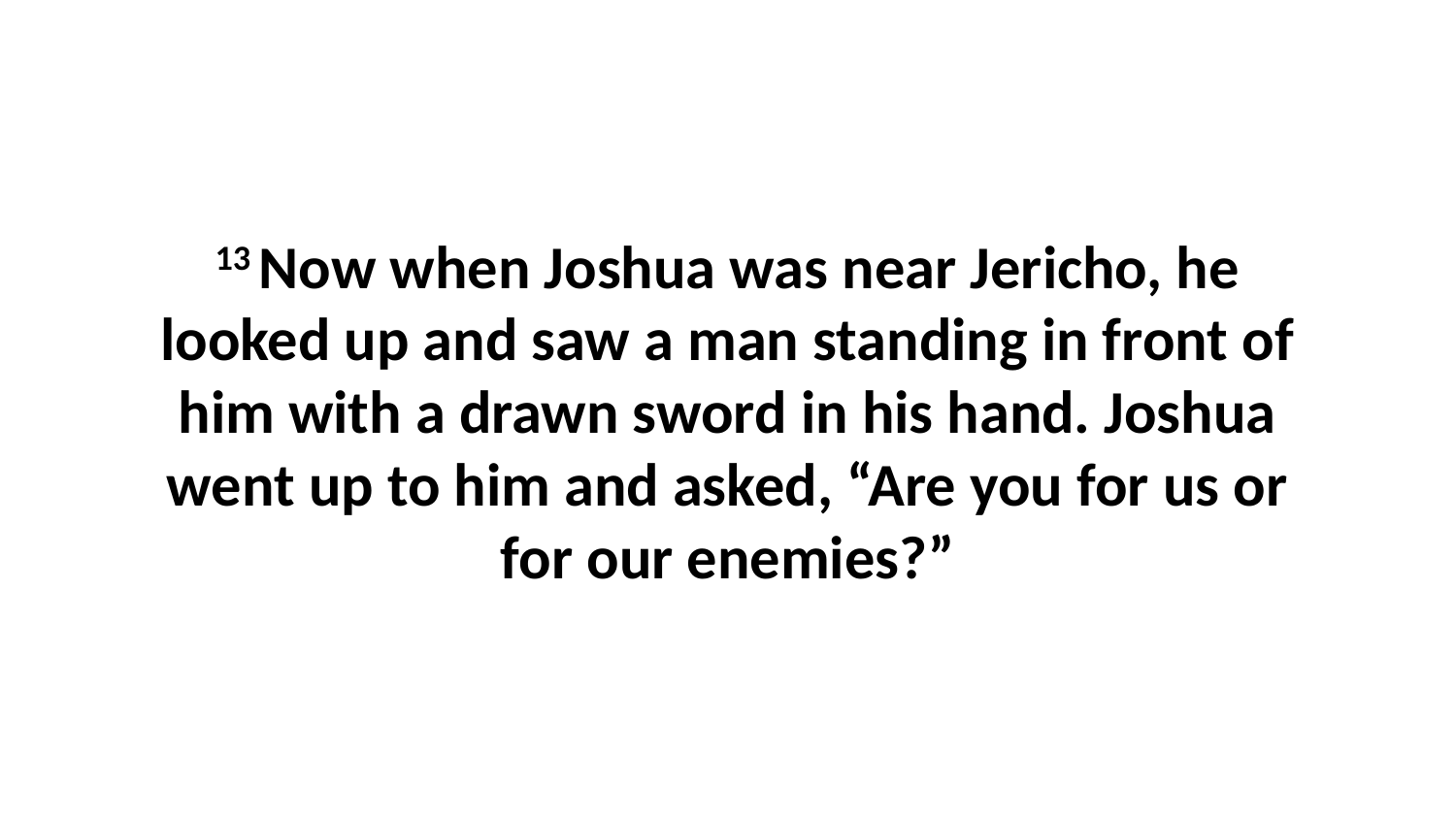

13 Now when Joshua was near Jericho, he looked up and saw a man standing in front of him with a drawn sword in his hand. Joshua went up to him and asked, “Are you for us or for our enemies?”